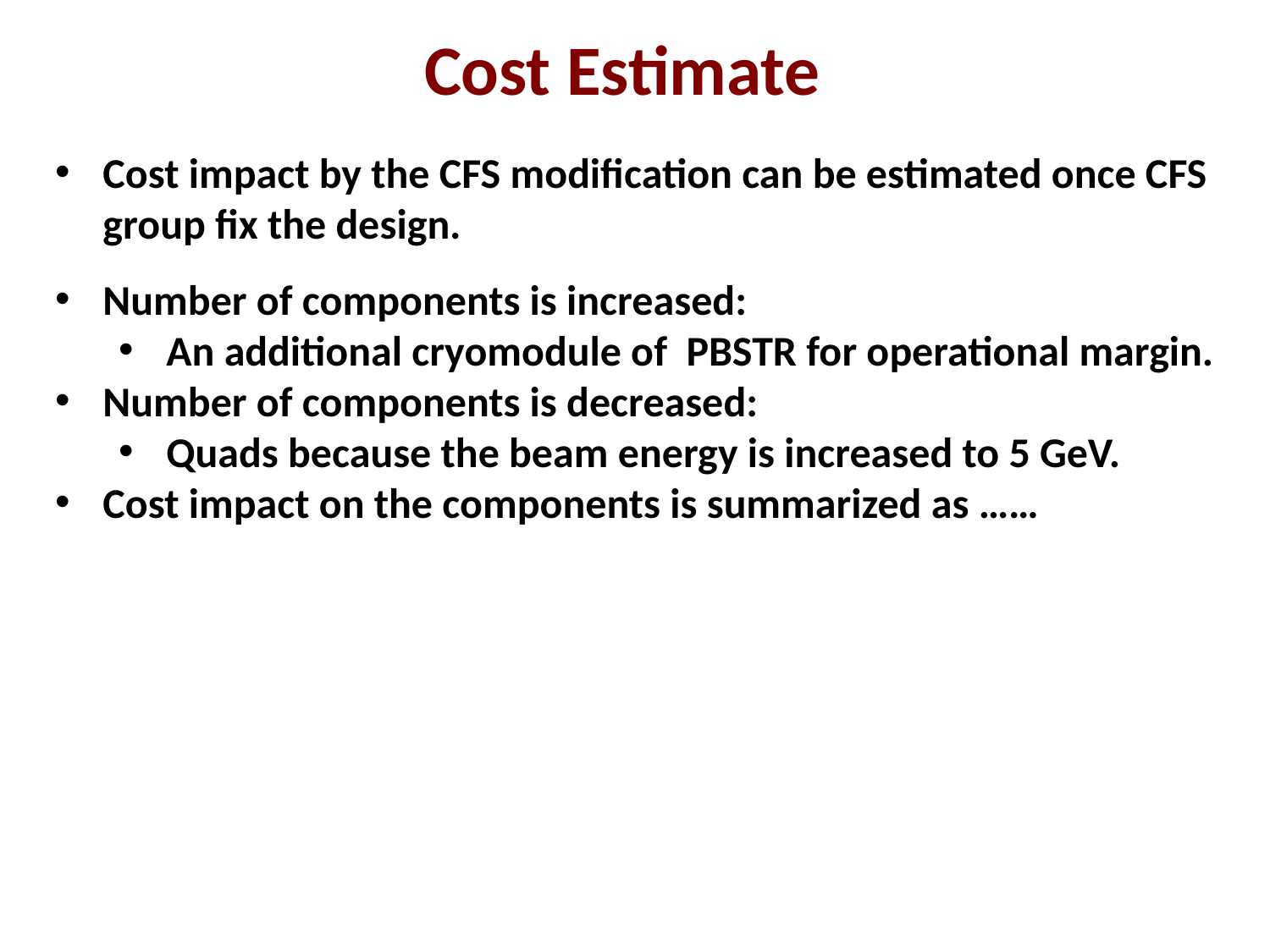

Cost Estimate
Cost impact by the CFS modification can be estimated once CFS group fix the design.

Number of components is increased:
An additional cryomodule of  PBSTR for operational margin.
Number of components is decreased:
Quads because the beam energy is increased to 5 GeV.
Cost impact on the components is summarized as ……